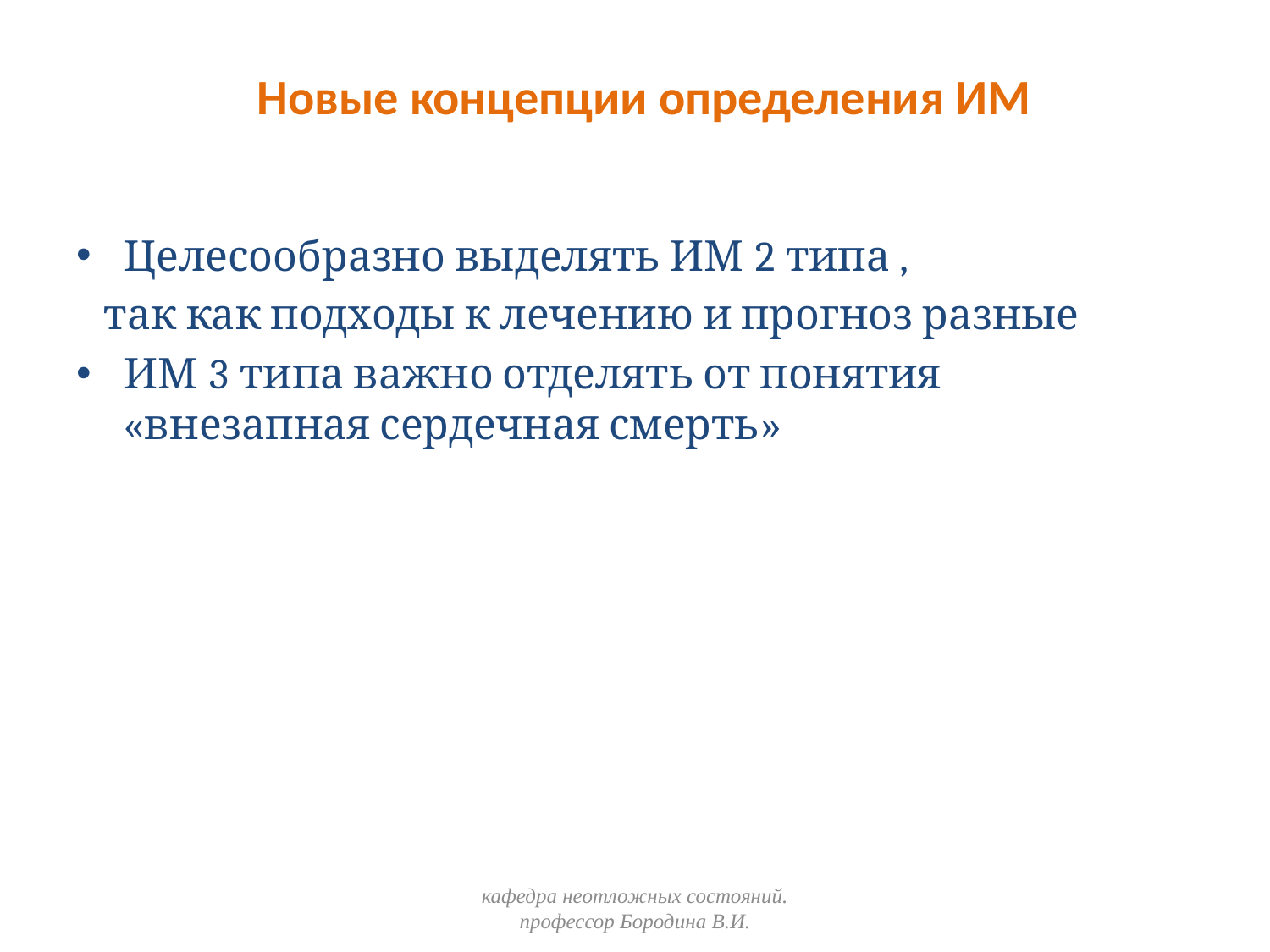

Новые концепции определения ИМ
Целесообразно выделять ИМ 2 типа ,
   так как подходы к лечению и прогноз разные
ИМ 3 типа важно отделять от понятия «внезапная сердечная смерть»
кафедра неотложных состояний. профессор Бородина В.И.